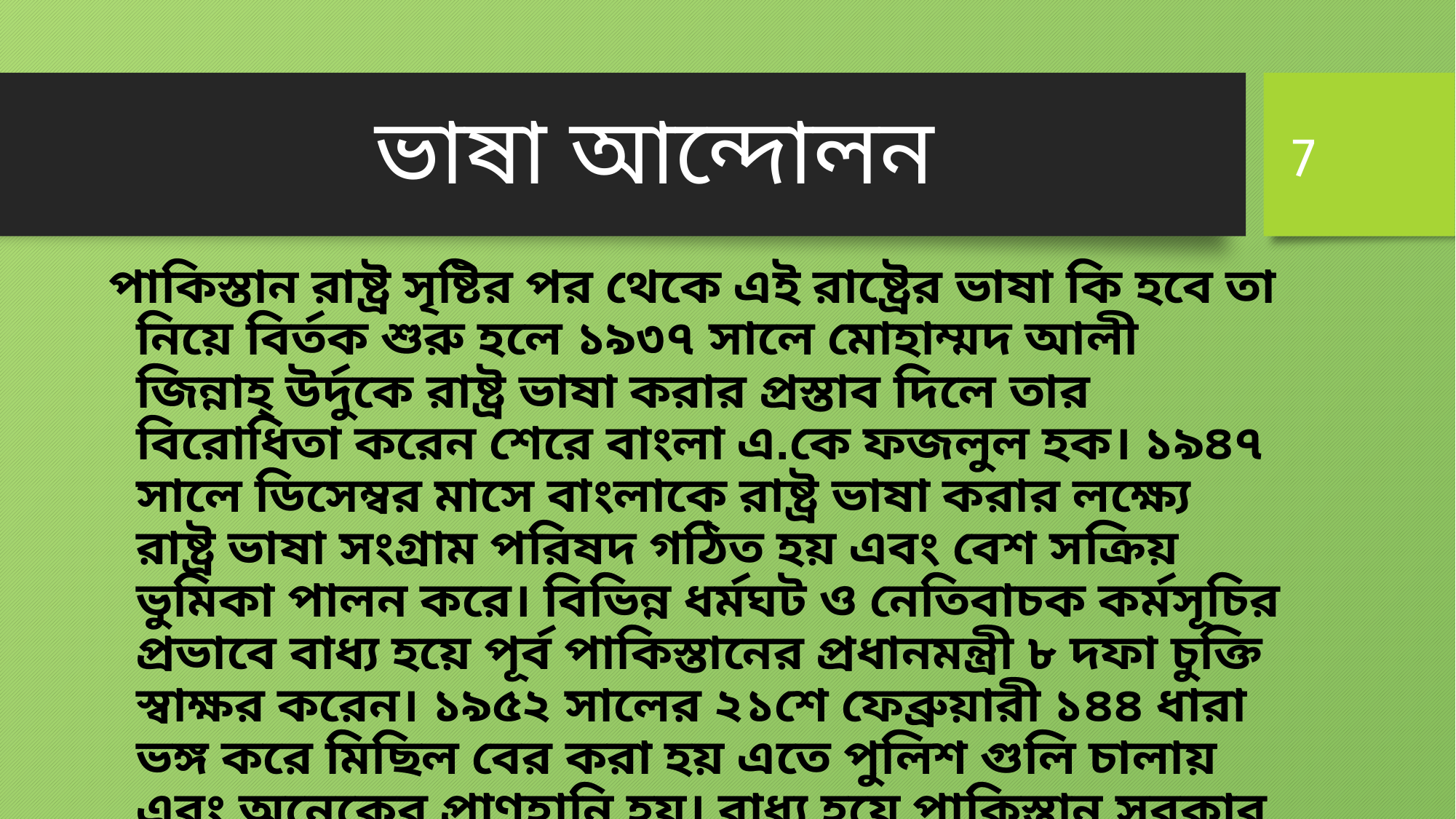

7
# ভাষা আন্দোলন
পাকিস্তান রাষ্ট্র সৃষ্টির পর থেকে এই রাষ্ট্রের ভাষা কি হবে তা নিয়ে বির্তক শুরু হলে ১৯৩৭ সালে মোহাম্মদ আলী জিন্নাহ্ উর্দুকে রাষ্ট্র ভাষা করার প্রস্তাব দিলে তার বিরোধিতা করেন শেরে বাংলা এ.কে ফজলুল হক। ১৯৪৭ সালে ডিসেম্বর মাসে বাংলাকে রাষ্ট্র ভাষা করার লক্ষ্যে রাষ্ট্র ভাষা সংগ্রাম পরিষদ গঠিত হয় এবং বেশ সক্রিয় ভুমিকা পালন করে। বিভিন্ন ধর্মঘট ও নেতিবাচক কর্মসূচির প্রভাবে বাধ্য হয়ে পূর্ব পাকিস্তানের প্রধানমন্ত্রী ৮ দফা চুক্তি স্বাক্ষর করেন। ১৯৫২ সালের ২১শে ফেব্রুয়ারী ১৪৪ ধারা ভঙ্গ করে মিছিল বের করা হয় এতে পুলিশ গুলি চালায় এবং অনেকের প্রাণহানি হয়। বাধ্য হয়ে পাকিস্তান সরকার ১৯৫৬ সালে বাংলাকে পাকিস্তানের অন্যতম রাষ্ট্র ভাষা হিসেবে ঘোষণা করে।